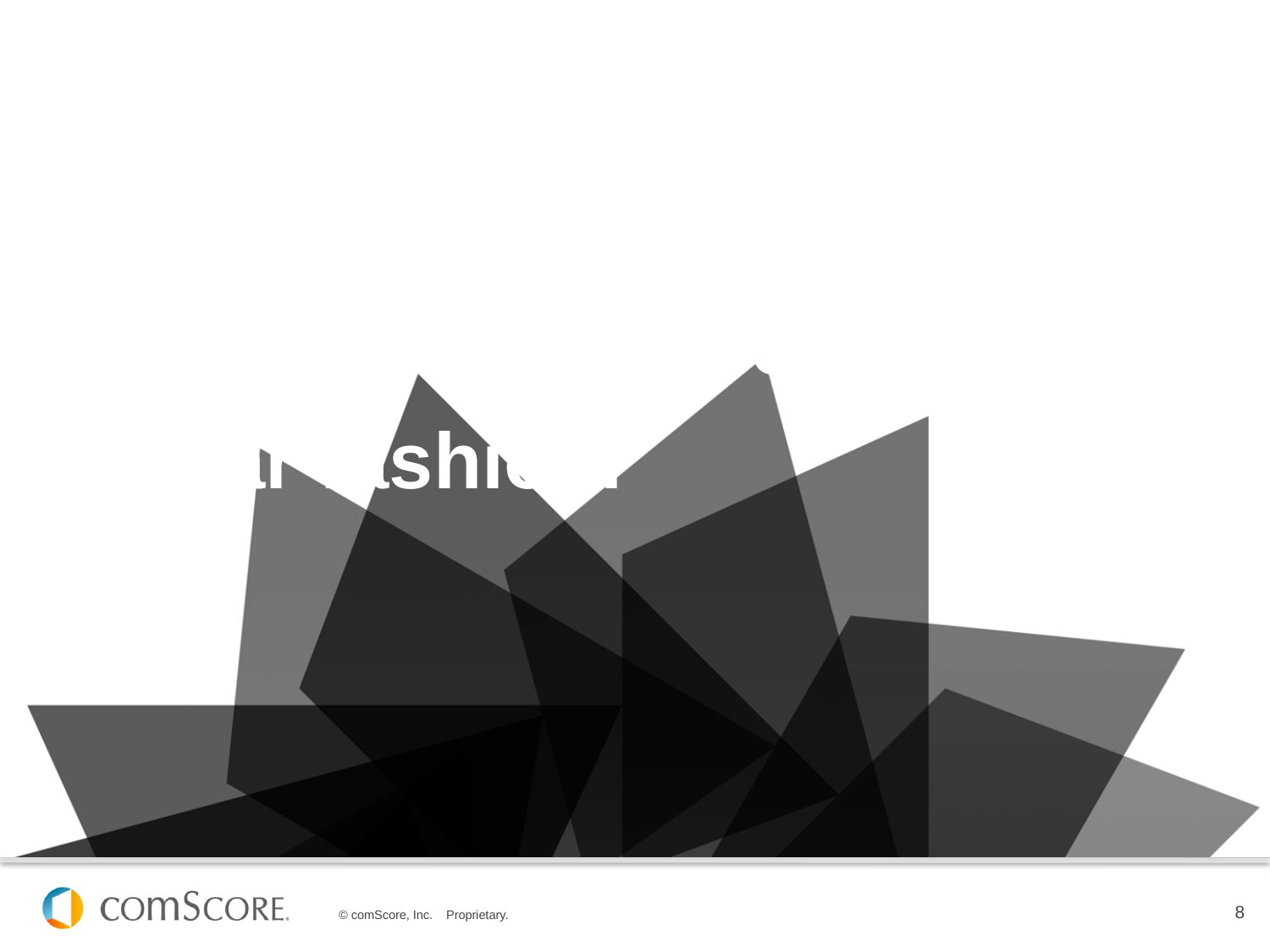

#
Calibration of a panel to cookie and beacon data works in a similar fashion.